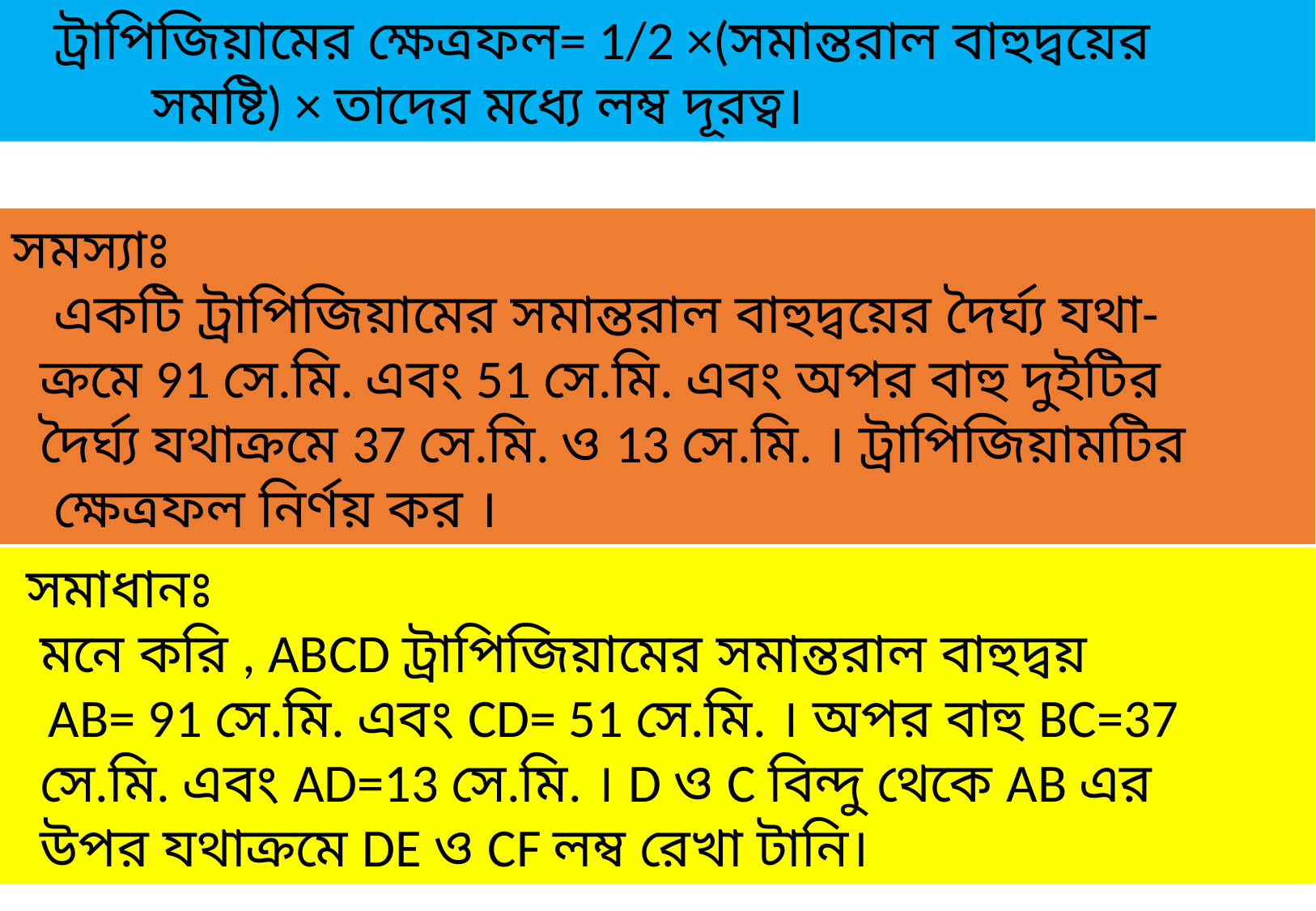

ট্রাপিজিয়ামের ক্ষেত্রফল= 1/2 ×(সমান্তরাল বাহুদ্বয়ের
          সমষ্টি) × তাদের মধ্যে লম্ব দূরত্ব।
সমস্যাঃ
   একটি ট্রাপিজিয়ামের সমান্তরাল বাহুদ্বয়ের দৈর্ঘ্য যথা-
  ক্রমে 91 সে.মি. এবং 51 সে.মি. এবং অপর বাহু দুইটির
  দৈর্ঘ্য যথাক্রমে 37 সে.মি. ও 13 সে.মি. । ট্রাপিজিয়ামটির
   ক্ষেত্রফল নির্ণয় কর ।
 সমাধানঃ
  মনে করি , ABCD ট্রাপিজিয়ামের সমান্তরাল বাহুদ্বয়
   AB= 91 সে.মি. এবং CD= 51 সে.মি. । অপর বাহু BC=37
  সে.মি. এবং AD=13 সে.মি. । D ও C বিন্দু থেকে AB এর
  উপর যথাক্রমে DE ও CF লম্ব রেখা টানি।